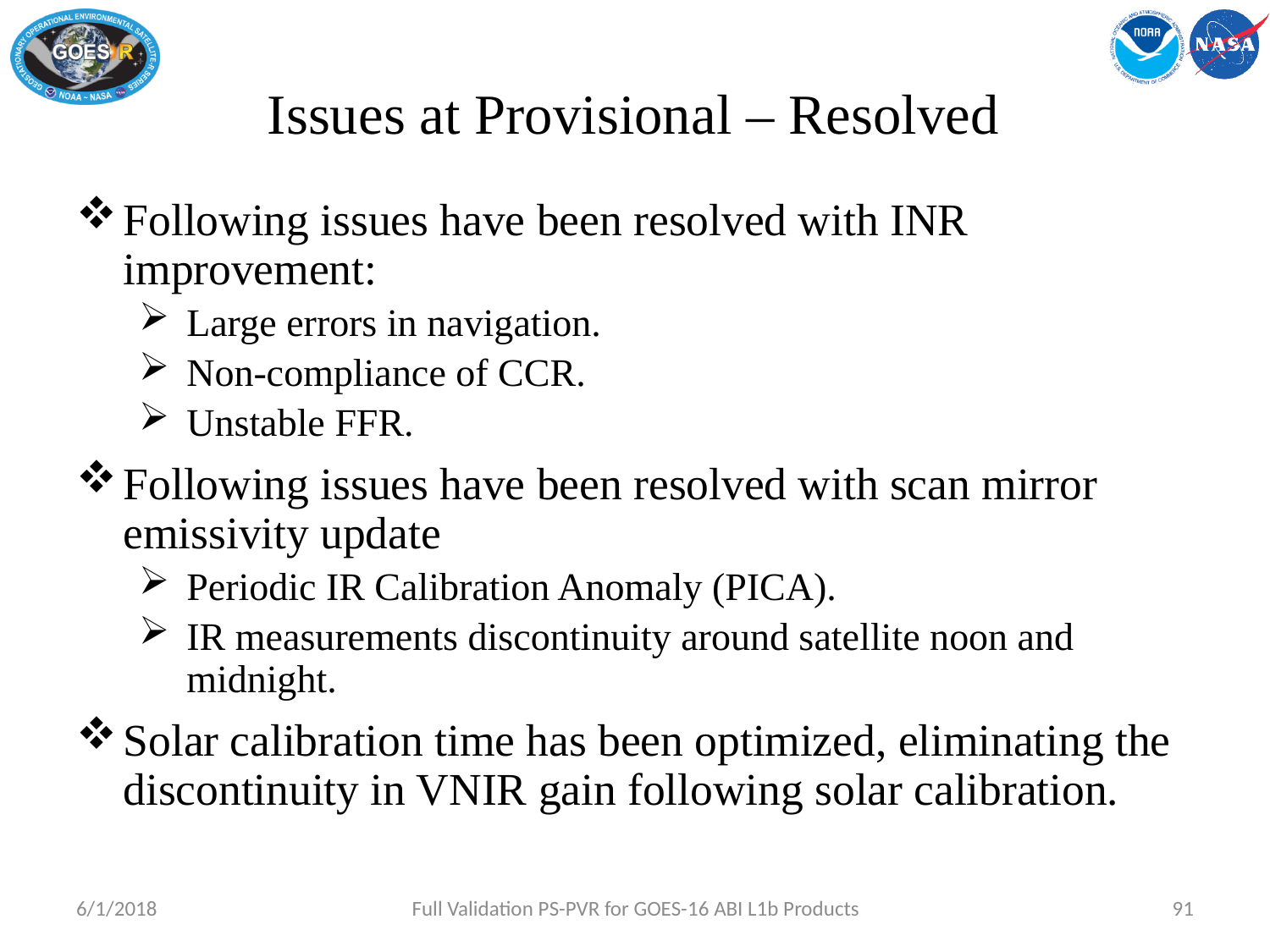

# Issues at Provisional – Resolved
Following issues have been resolved with INR improvement:
Large errors in navigation.
Non-compliance of CCR.
Unstable FFR.
Following issues have been resolved with scan mirror emissivity update
Periodic IR Calibration Anomaly (PICA).
IR measurements discontinuity around satellite noon and midnight.
Solar calibration time has been optimized, eliminating the discontinuity in VNIR gain following solar calibration.
6/1/2018
Full Validation PS-PVR for GOES-16 ABI L1b Products
91